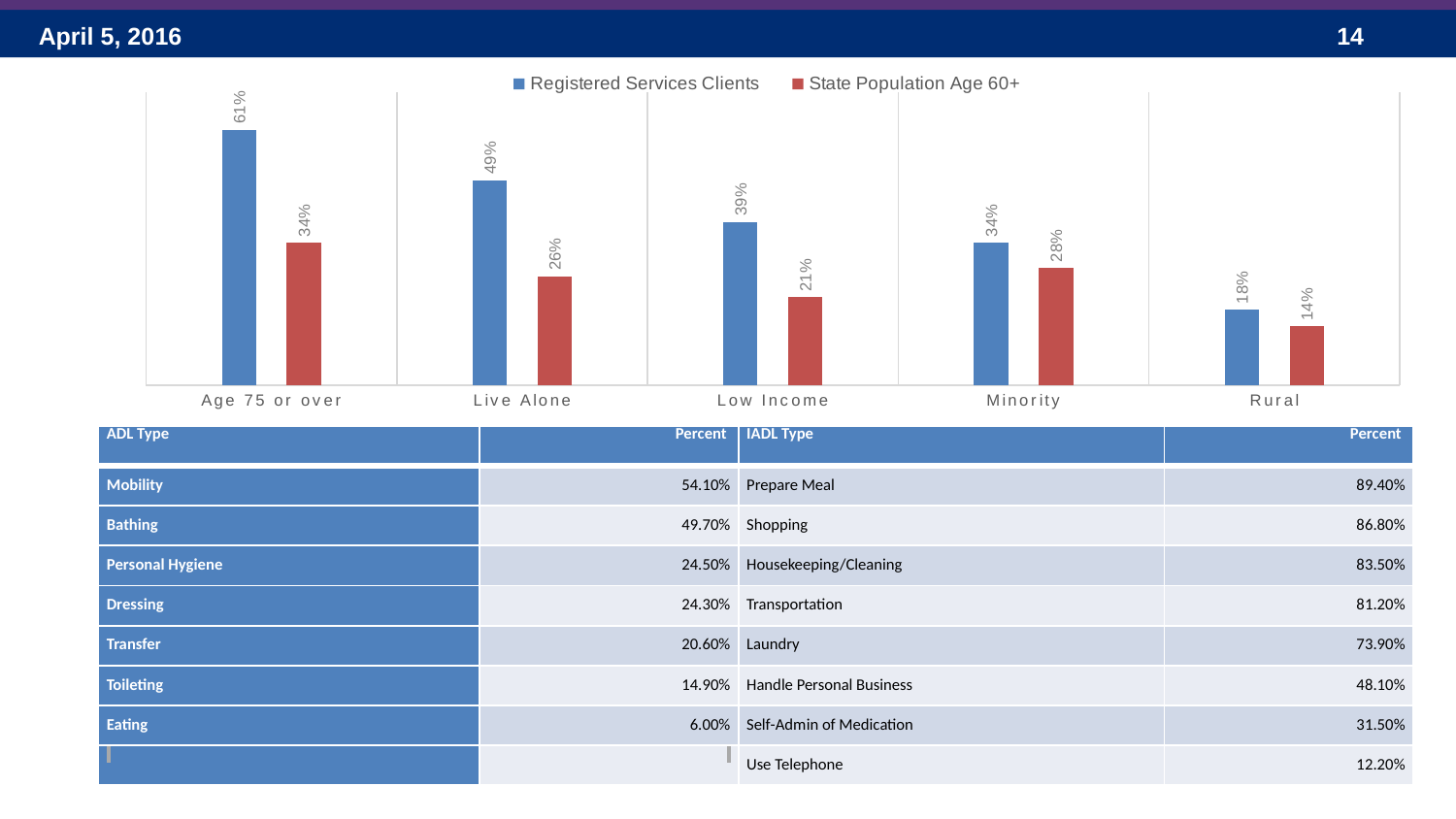

### Chart

| Category | Registered Services Clients | State Population Age 60+ |
|---|---|---|
| Age 75 or over | 0.61 | 0.34 |
| Live Alone | 0.49 | 0.26 |
| Low Income | 0.39 | 0.21 |
| Minority | 0.34 | 0.28 |
| Rural | 0.18 | 0.14 |
| ADL Type | Percent | IADL Type | Percent |
| --- | --- | --- | --- |
| Mobility | 54.10% | Prepare Meal | 89.40% |
| Bathing | 49.70% | Shopping | 86.80% |
| Personal Hygiene | 24.50% | Housekeeping/Cleaning | 83.50% |
| Dressing | 24.30% | Transportation | 81.20% |
| Transfer | 20.60% | Laundry | 73.90% |
| Toileting | 14.90% | Handle Personal Business | 48.10% |
| Eating | 6.00% | Self-Admin of Medication | 31.50% |
|  |  | Use Telephone | 12.20% |